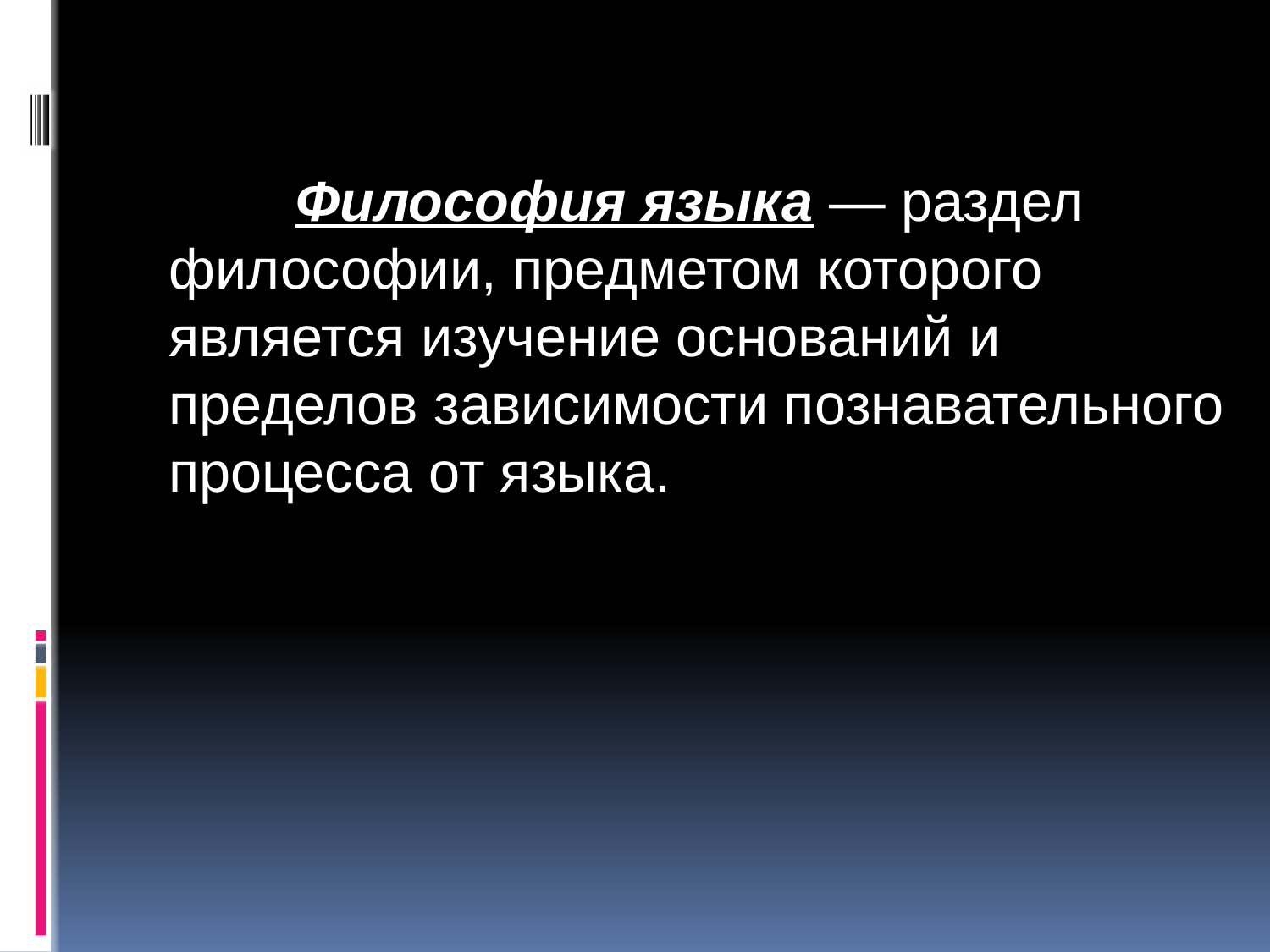

Философия языка — раздел философии, предметом которого является изучение оснований и пределов зависимости познавательного процесса от языка.